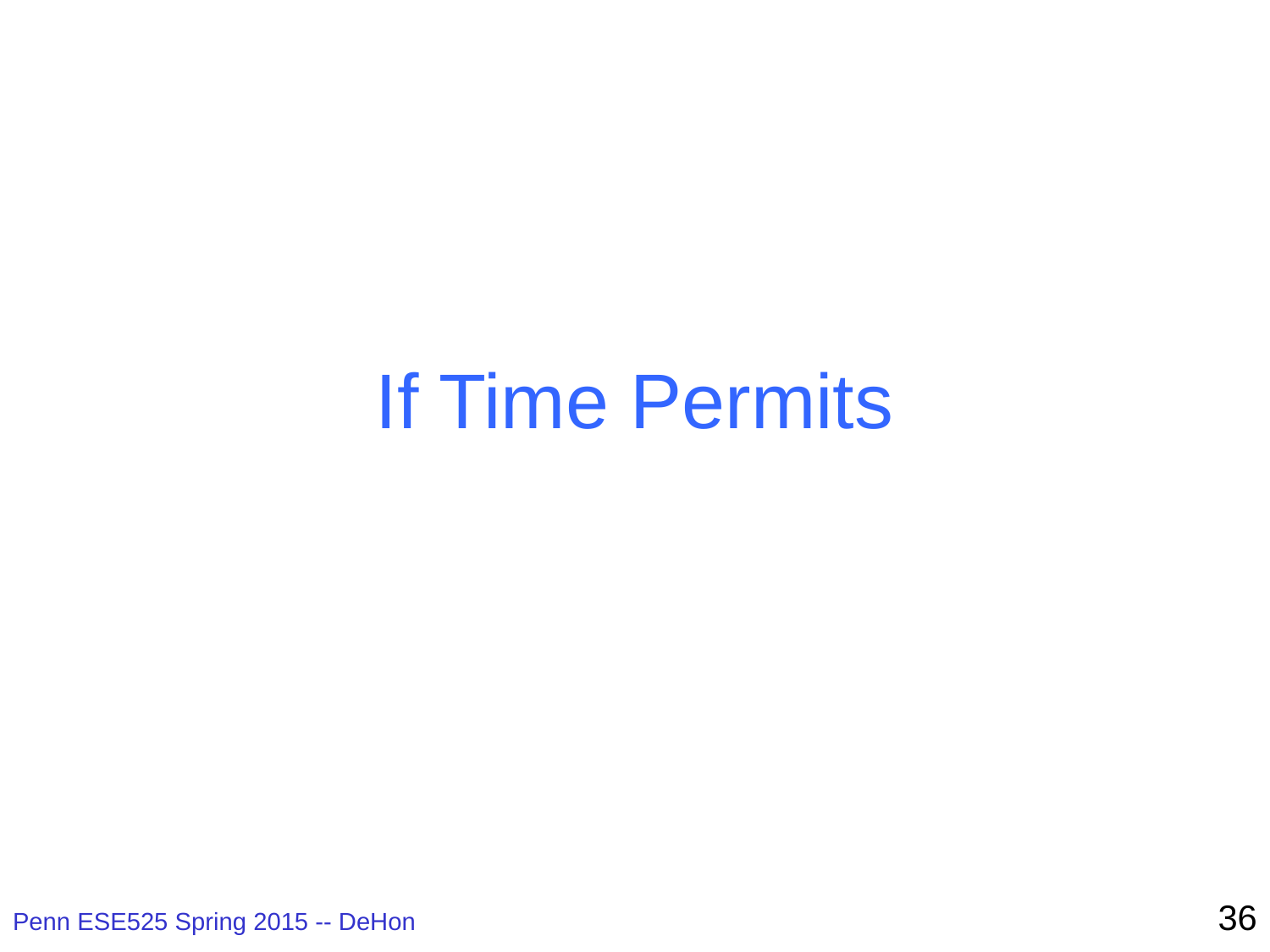

# If Time Permits

36
Penn ESE525 Spring 2015 -- DeHon